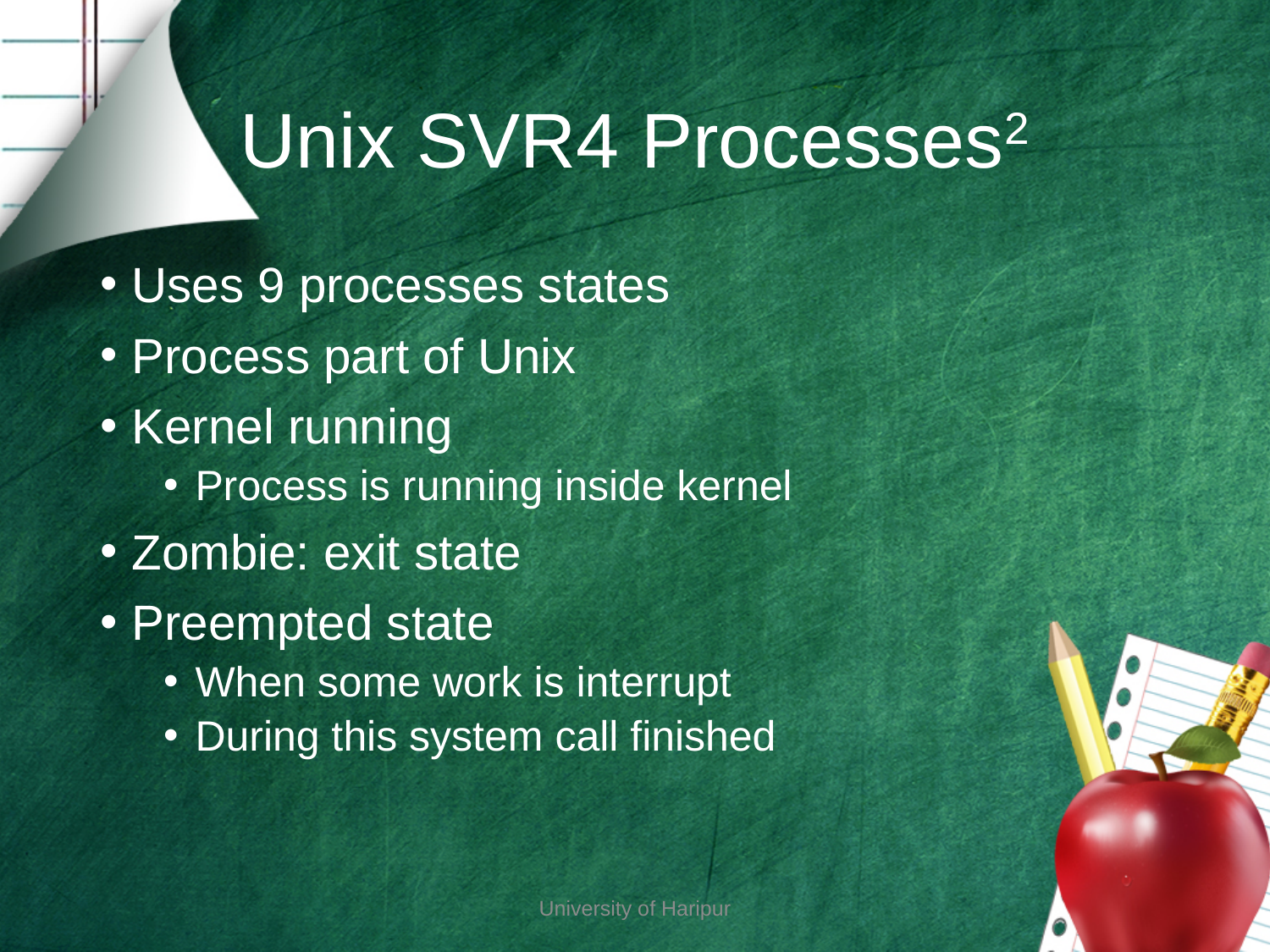

# Unix SVR4 Processes2
Uses 9 processes states
Process part of Unix
Kernel running
Process is running inside kernel
Zombie: exit state
Preempted state
When some work is interrupt
During this system call finished
University of Haripur